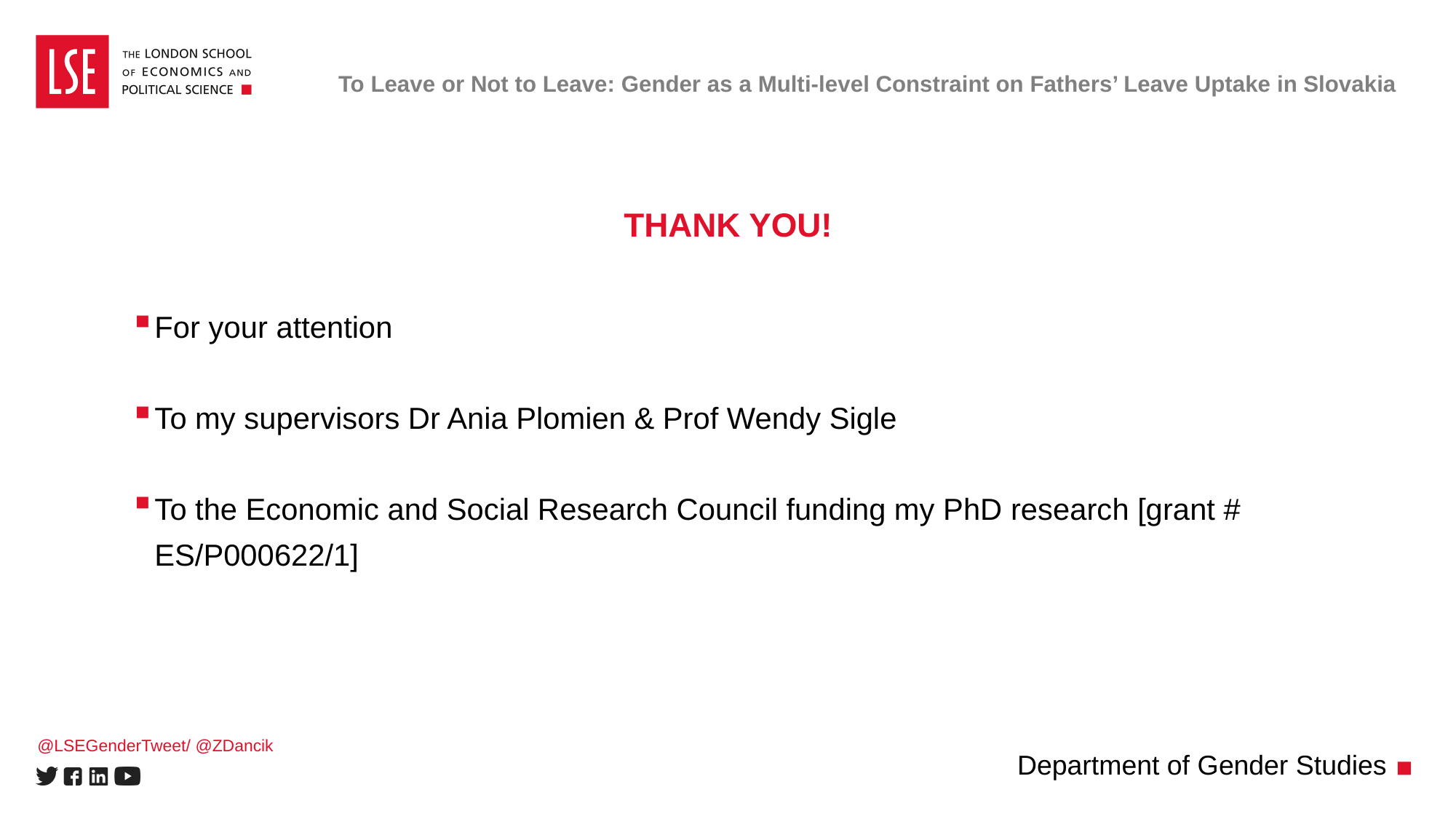

# To Leave or Not to Leave: Gender as a Multi-level Constraint on Fathers’ Leave Uptake in Slovakia
THANK YOU!

For your attention

To my supervisors Dr Ania Plomien & Prof Wendy Sigle

To the Economic and Social Research Council funding my PhD research [grant # ES/P000622/1]
@LSEGenderTweet/ @ZDancik
Department of Gender Studies